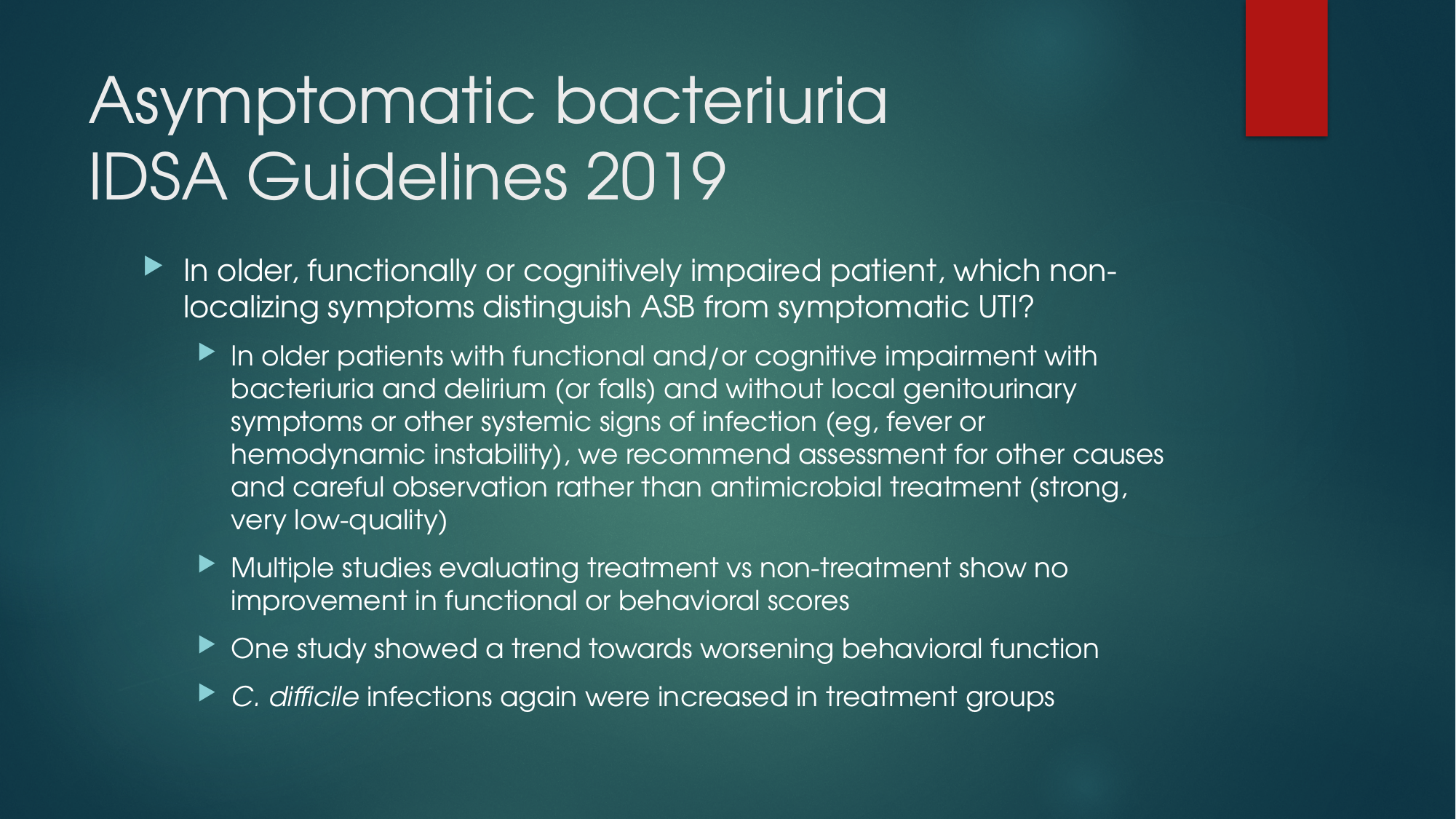

# Asymptomatic bacteriuria IDSA Guidelines 2019
In older, functionally or cognitively impaired patient, which non-localizing symptoms distinguish ASB from symptomatic UTI?
In older patients with functional and/or cognitive impairment with bacteriuria and delirium (or falls) and without local genitourinary symptoms or other systemic signs of infection (eg, fever or hemodynamic instability), we recommend assessment for other causes and careful observation rather than antimicrobial treatment (strong, very low-quality)
Multiple studies evaluating treatment vs non-treatment show no improvement in functional or behavioral scores
One study showed a trend towards worsening behavioral function
C. difficile infections again were increased in treatment groups